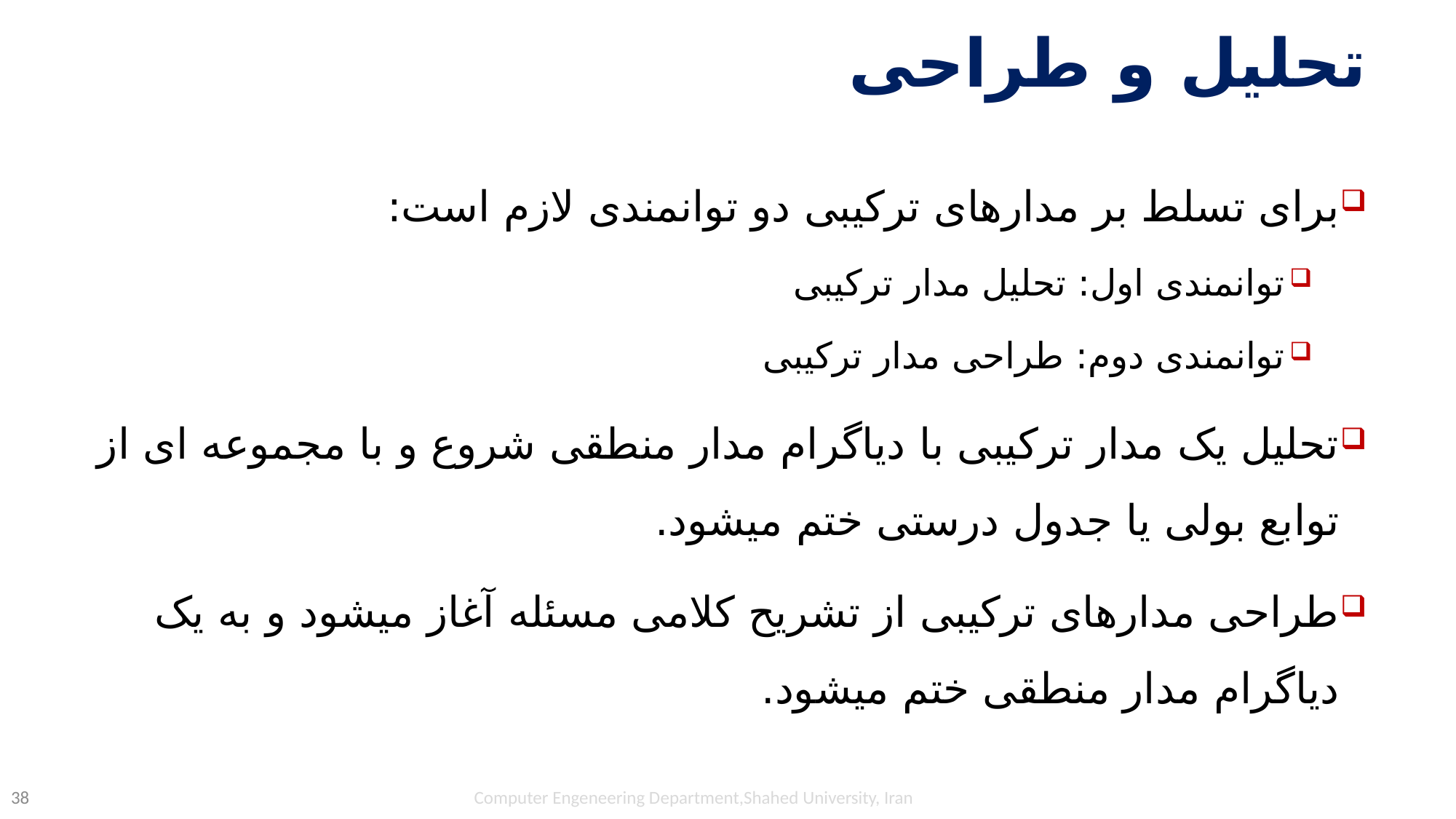

# تحلیل و طراحی
برای تسلط بر مدارهای ترکیبی دو توانمندی لازم است:
توانمندی اول: تحلیل مدار ترکیبی
توانمندی دوم: طراحی مدار ترکیبی
تحلیل یک مدار ترکیبی با دیاگرام مدار منطقی شروع و با مجموعه ای از توابع بولی یا جدول درستی ختم میشود.
طراحی مدارهای ترکیبی از تشریح کلامی مسئله آغاز میشود و به یک دیاگرام مدار منطقی ختم میشود.

Computer Engeneering Department,Shahed University, Iran
38